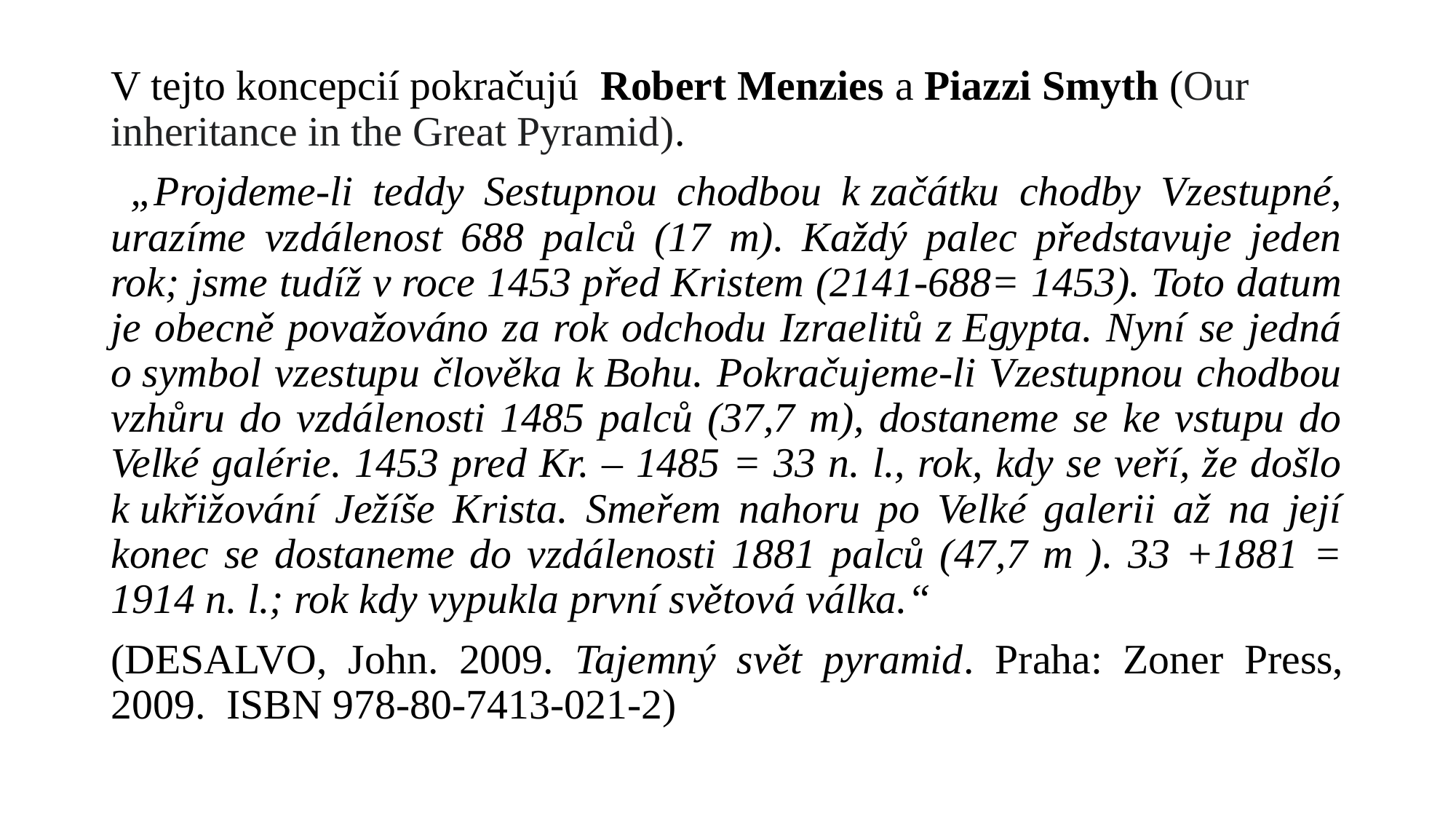

V tejto koncepcií pokračujú  Robert Menzies a Piazzi Smyth (Our inheritance in the Great Pyramid).
 „Projdeme-li teddy Sestupnou chodbou k začátku chodby Vzestupné, urazíme vzdálenost 688 palců (17 m). Každý palec představuje jeden rok; jsme tudíž v roce 1453 před Kristem (2141-688= 1453). Toto datum je obecně považováno za rok odchodu Izraelitů z Egypta. Nyní se jedná o symbol vzestupu člověka k Bohu. Pokračujeme-li Vzestupnou chodbou vzhůru do vzdálenosti 1485 palců (37,7 m), dostaneme se ke vstupu do Velké galérie. 1453 pred Kr. – 1485 = 33 n. l., rok, kdy se veří, že došlo k ukřižování Ježíše Krista. Smeřem nahoru po Velké galerii až na její konec se dostaneme do vzdálenosti 1881 palců (47,7 m ). 33 +1881 = 1914 n. l.; rok kdy vypukla první světová válka.“
(DESALVO, John. 2009. Tajemný svět pyramid. Praha: Zoner Press, 2009.  ISBN 978-80-7413-021-2)